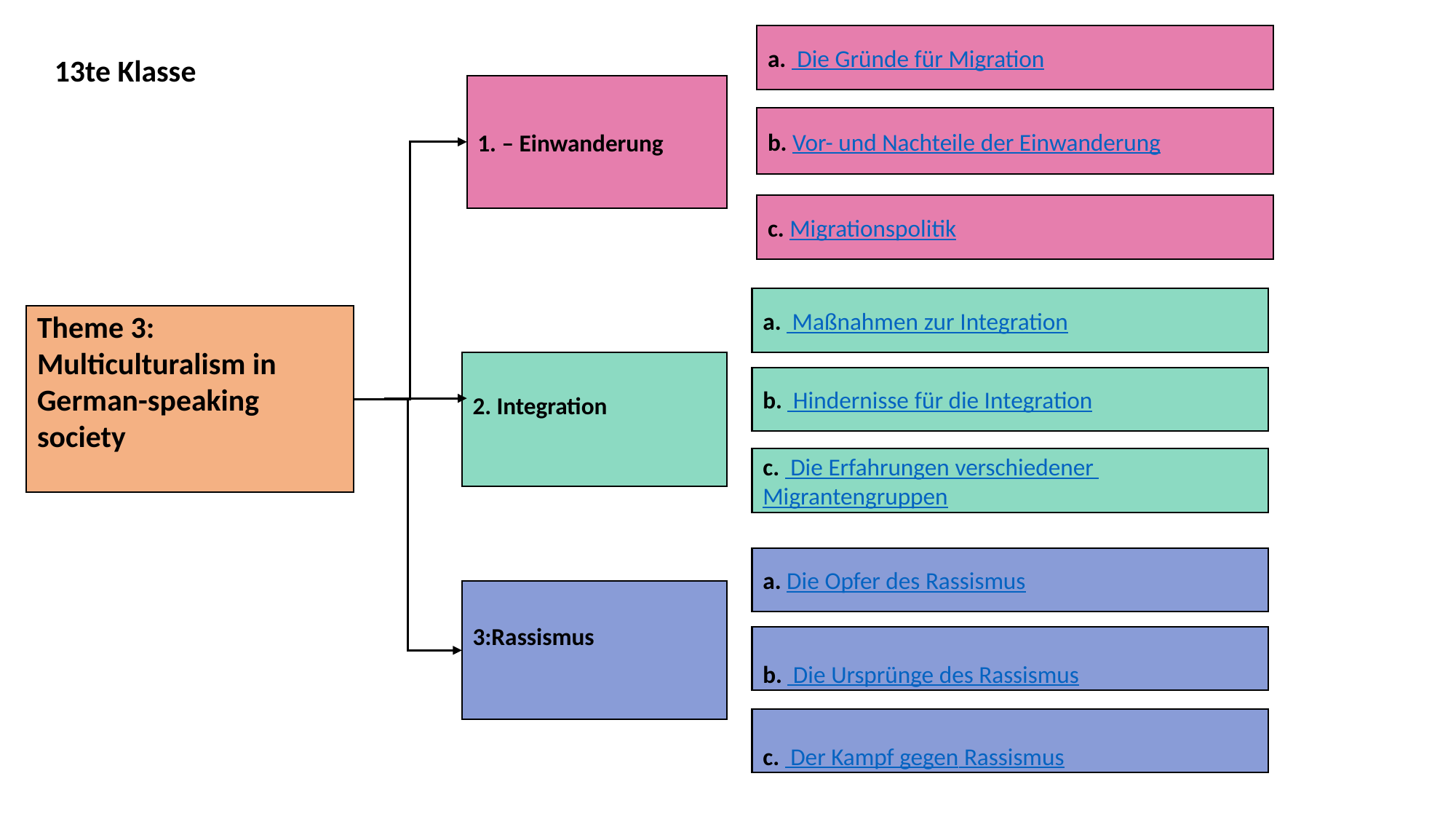

a.  Die Gründe für Migration
13te Klasse
1. – Einwanderung
b. Vor- und Nachteile der Einwanderung
c. Migrationspolitik
a.  Maßnahmen zur Integration
Theme 3: Multiculturalism in German-speaking society

2. Integration

b.  Hindernisse für die Integration
c.  Die Erfahrungen verschiedener Migrantengruppen
a. Die Opfer des Rassismus
3:Rassismus

b.  Die Ursprünge des Rassismus

c.  Der Kampf gegen Rassismus